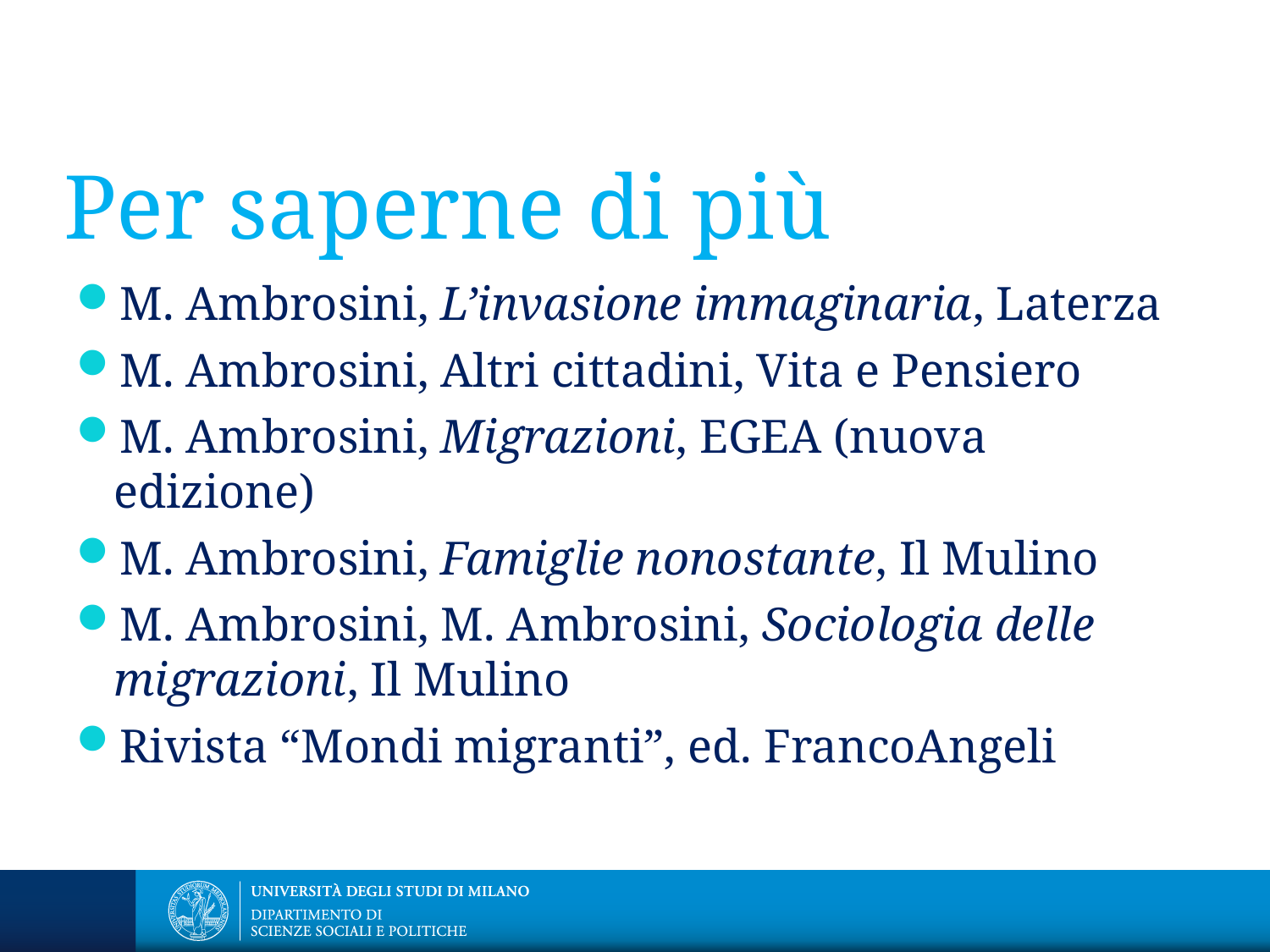

Per saperne di più
M. Ambrosini, L’invasione immaginaria, Laterza
M. Ambrosini, Altri cittadini, Vita e Pensiero
M. Ambrosini, Migrazioni, EGEA (nuova edizione)
M. Ambrosini, Famiglie nonostante, Il Mulino
M. Ambrosini, M. Ambrosini, Sociologia delle migrazioni, Il Mulino
Rivista “Mondi migranti”, ed. FrancoAngeli